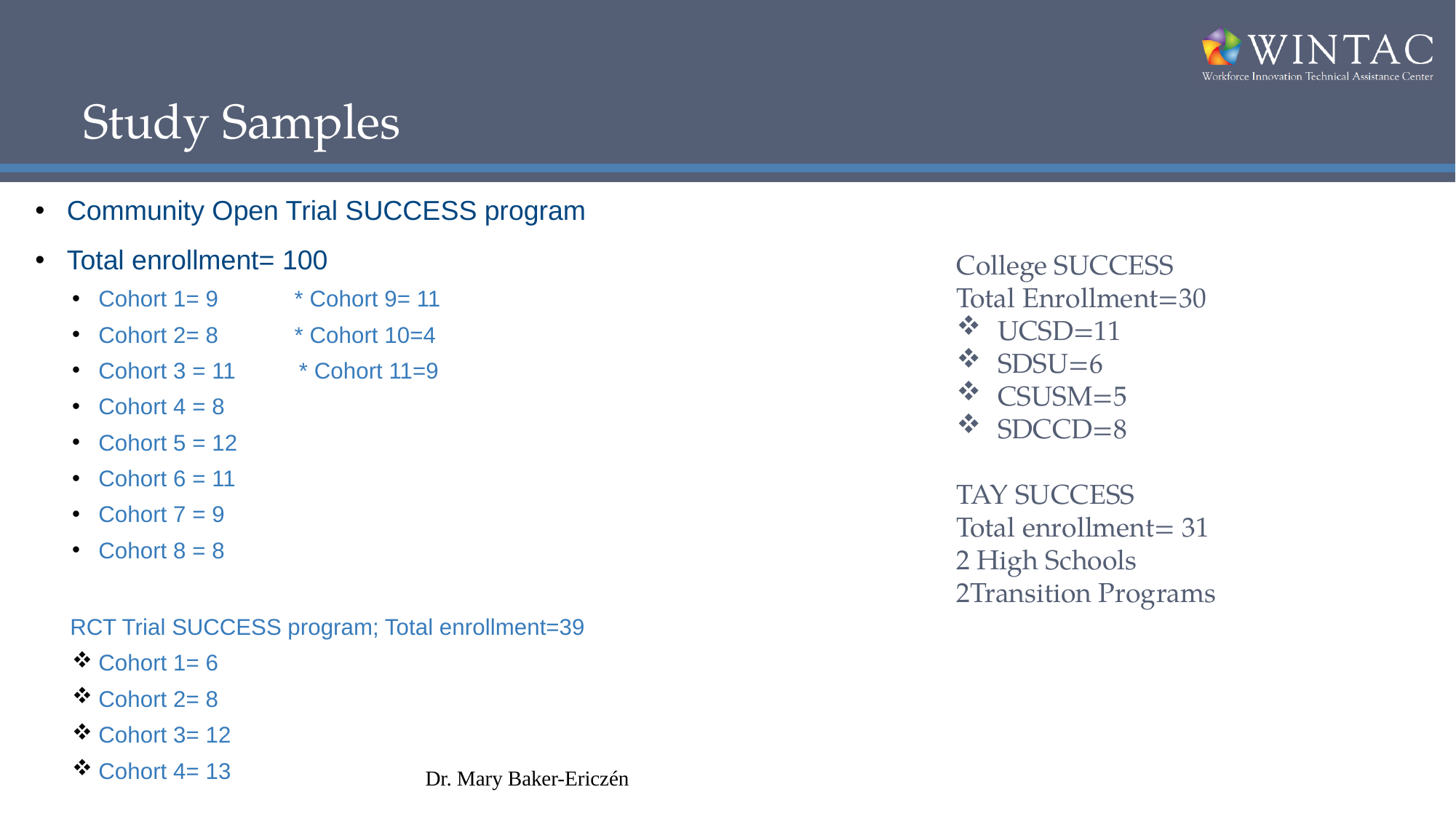

# Study Samples
Community Open Trial SUCCESS program
Total enrollment= 100
Cohort 1= 9            * Cohort 9= 11
Cohort 2= 8            * Cohort 10=4
Cohort 3 = 11          * Cohort 11=9
Cohort 4 = 8
Cohort 5 = 12
Cohort 6 = 11
Cohort 7 = 9
Cohort 8 = 8

RCT Trial SUCCESS program; Total enrollment=39
Cohort 1= 6
Cohort 2= 8
Cohort 3= 12
Cohort 4= 13

College SUCCESS
Total Enrollment=30
 UCSD=11
 SDSU=6
 CSUSM=5
 SDCCD=8

TAY SUCCESS
Total enrollment= 31
2 High Schools
2Transition Programs

Dr. Mary Baker-Ericzén